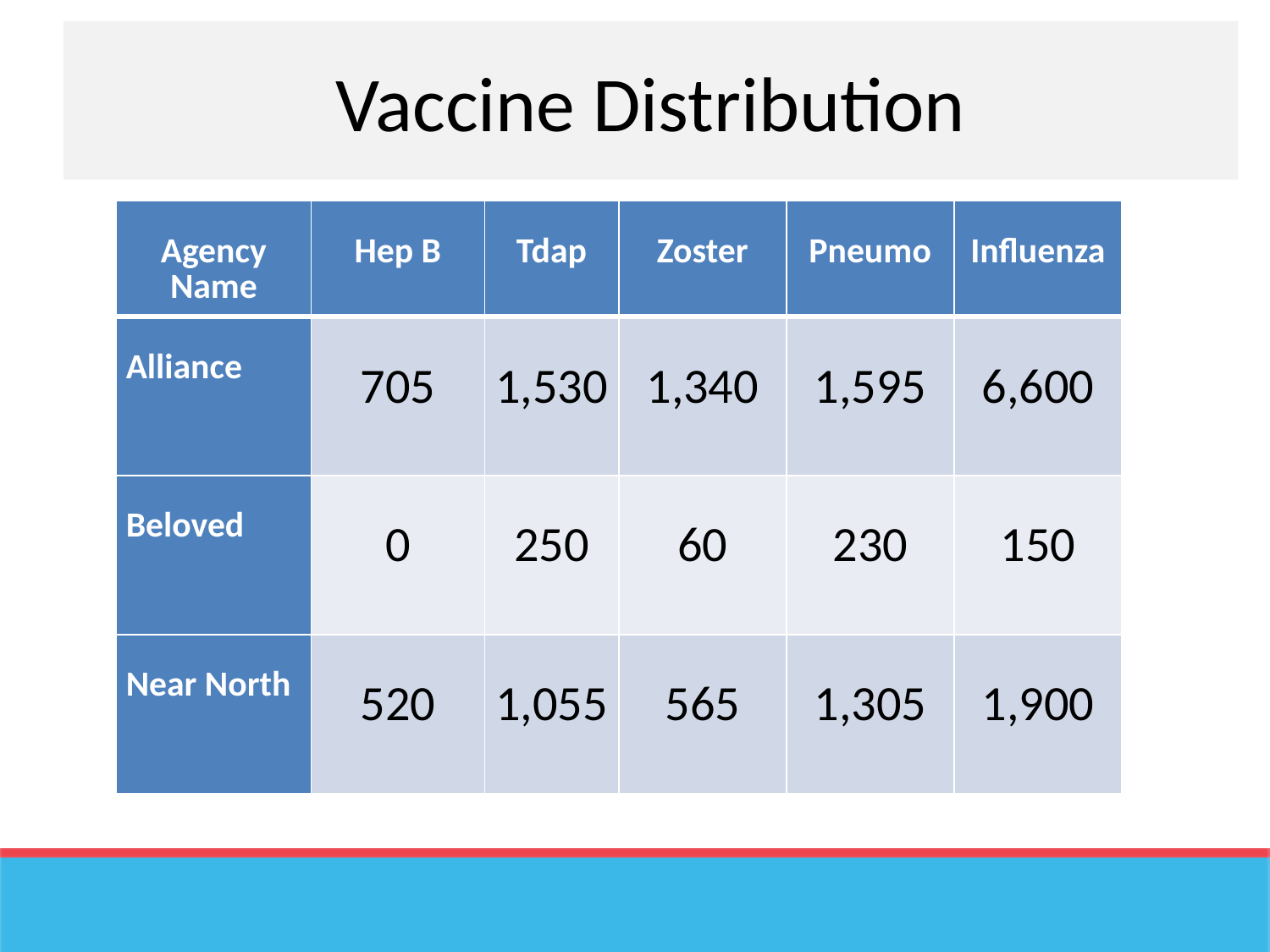

# Vaccine Distribution
| Agency Name | Hep B | Tdap | Zoster | Pneumo | Influenza |
| --- | --- | --- | --- | --- | --- |
| Alliance | 705 | 1,530 | 1,340 | 1,595 | 6,600 |
| Beloved | 0 | 250 | 60 | 230 | 150 |
| Near North | 520 | 1,055 | 565 | 1,305 | 1,900 |